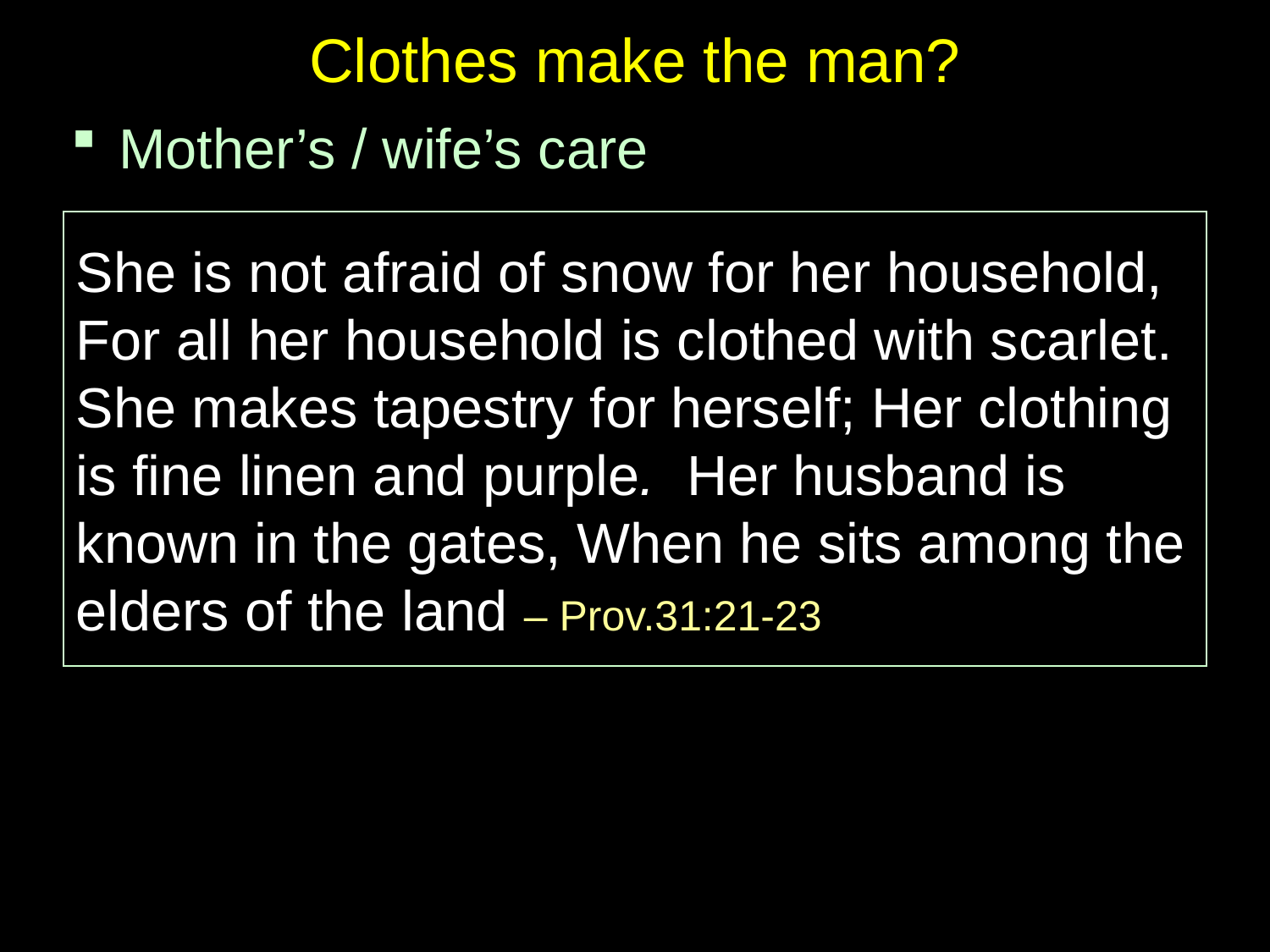

# Clothes make the man?
Mother’s / wife’s care

She is not afraid of snow for her household, For all her household is clothed with scarlet.  She makes tapestry for herself; Her clothing is fine linen and purple.  Her husband is known in the gates, When he sits among the elders of the land – Prov.31:21-23